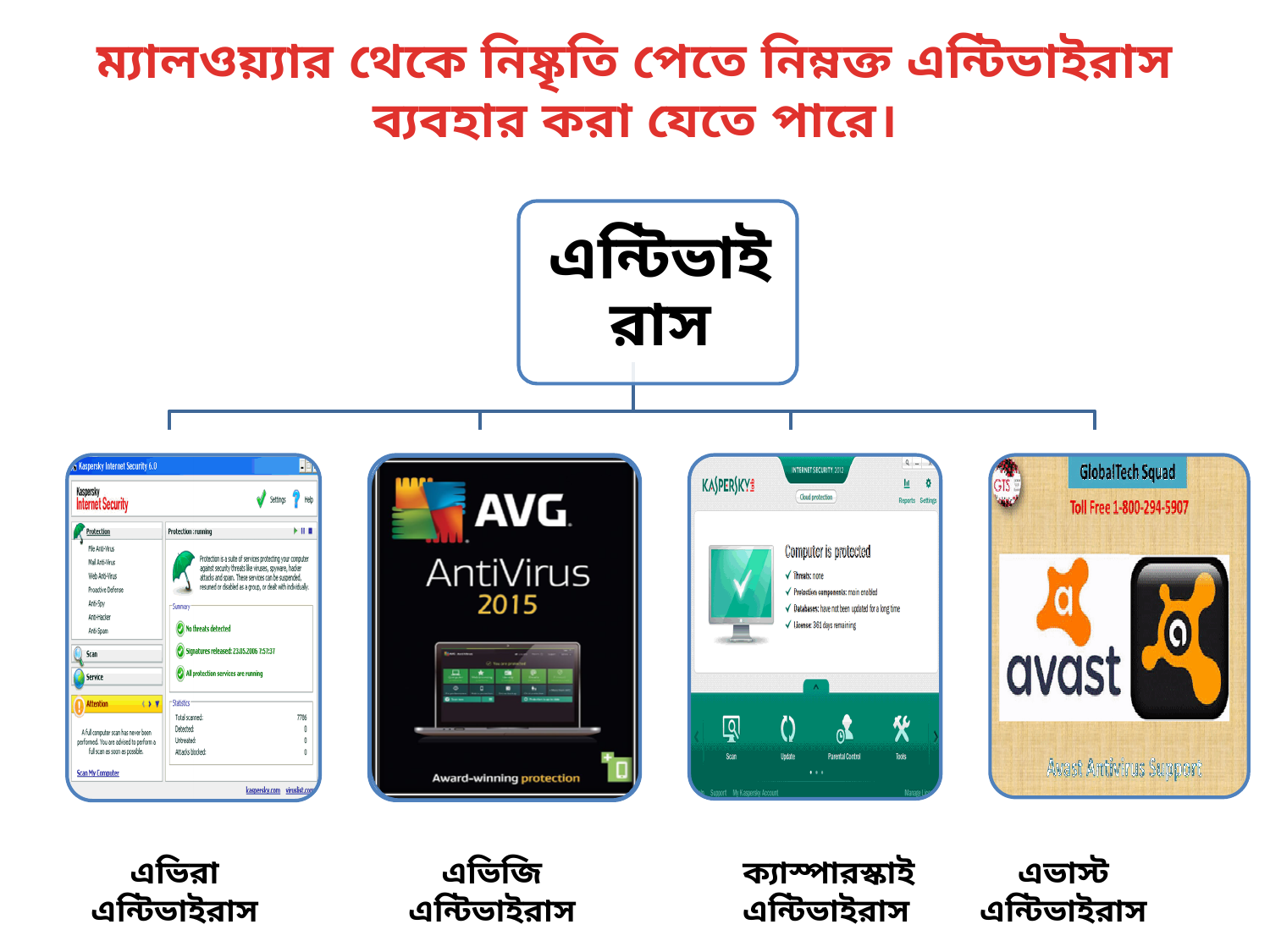

ম্যালওয়্যার থেকে নিষ্কৃতি পেতে নিম্নক্ত এন্টিভাইরাস ব্যবহার করা যেতে পারে।
এন্টিভাইরাস

এভিরা
এন্টিভাইরাস

এভিজি
এন্টিভাইরাস

ক্যাস্পারস্কাই
এন্টিভাইরাস
এভাস্ট
এন্টিভাইরাস